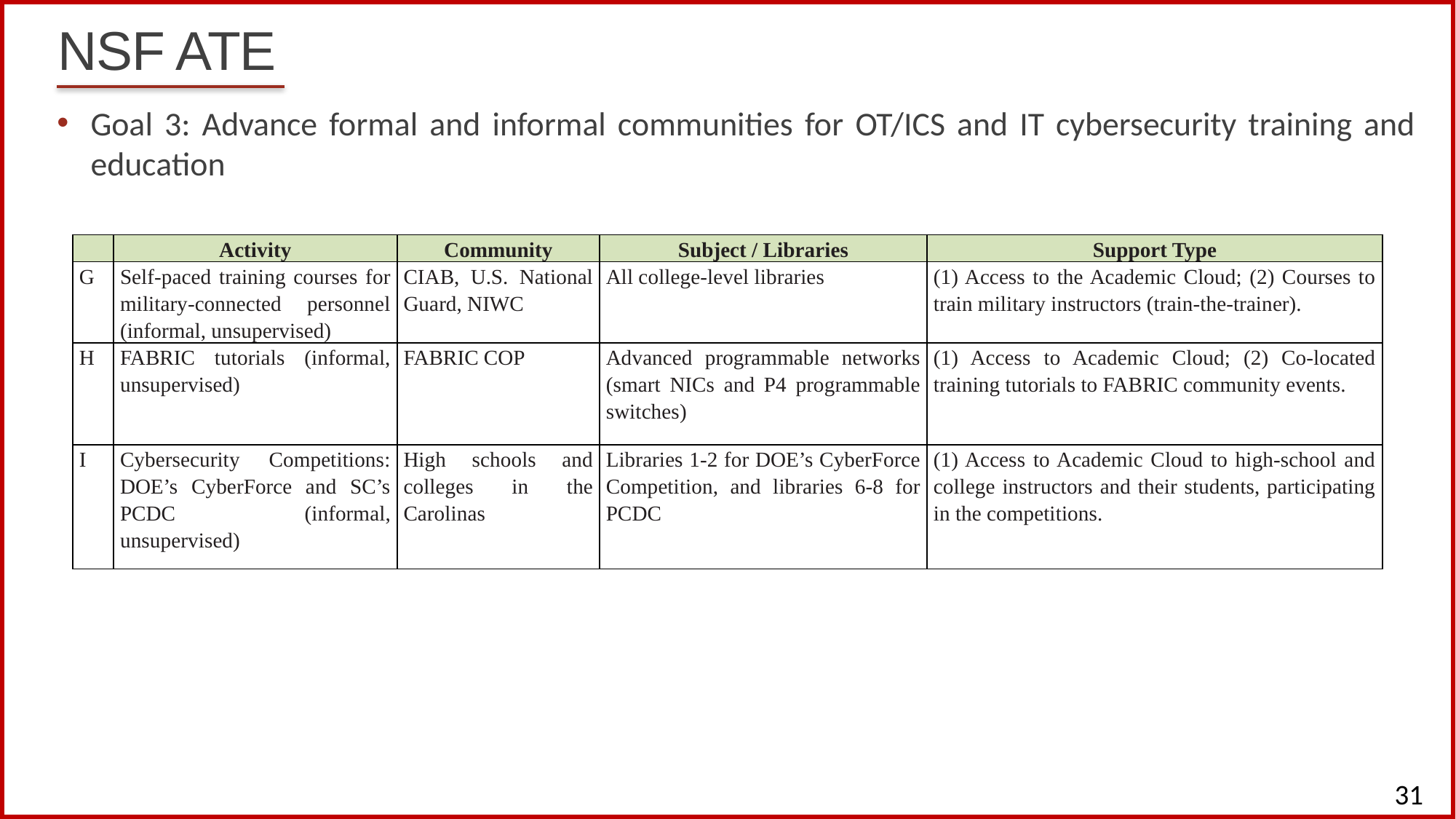

# NSF ATE
Goal 3: Advance formal and informal communities for OT/ICS and IT cybersecurity training and education

|  | Activity | Community | Subject / Libraries | Support Type |
| --- | --- | --- | --- | --- |
| G | Self-paced training courses for military-connected personnel (informal, unsupervised) | CIAB, U.S. National Guard, NIWC | All college-level libraries | (1) Access to the Academic Cloud; (2) Courses to train military instructors (train-the-trainer). |
| H | FABRIC tutorials (informal, unsupervised) | FABRIC COP | Advanced programmable networks (smart NICs and P4 programmable switches) | (1) Access to Academic Cloud; (2) Co-located training tutorials to FABRIC community events. |
| I | Cybersecurity Competitions: DOE’s CyberForce and SC’s PCDC (informal, unsupervised) | High schools and colleges in the Carolinas | Libraries 1-2 for DOE’s CyberForce Competition, and libraries 6-8 for PCDC | (1) Access to Academic Cloud to high-school and college instructors and their students, participating in the competitions. |
31